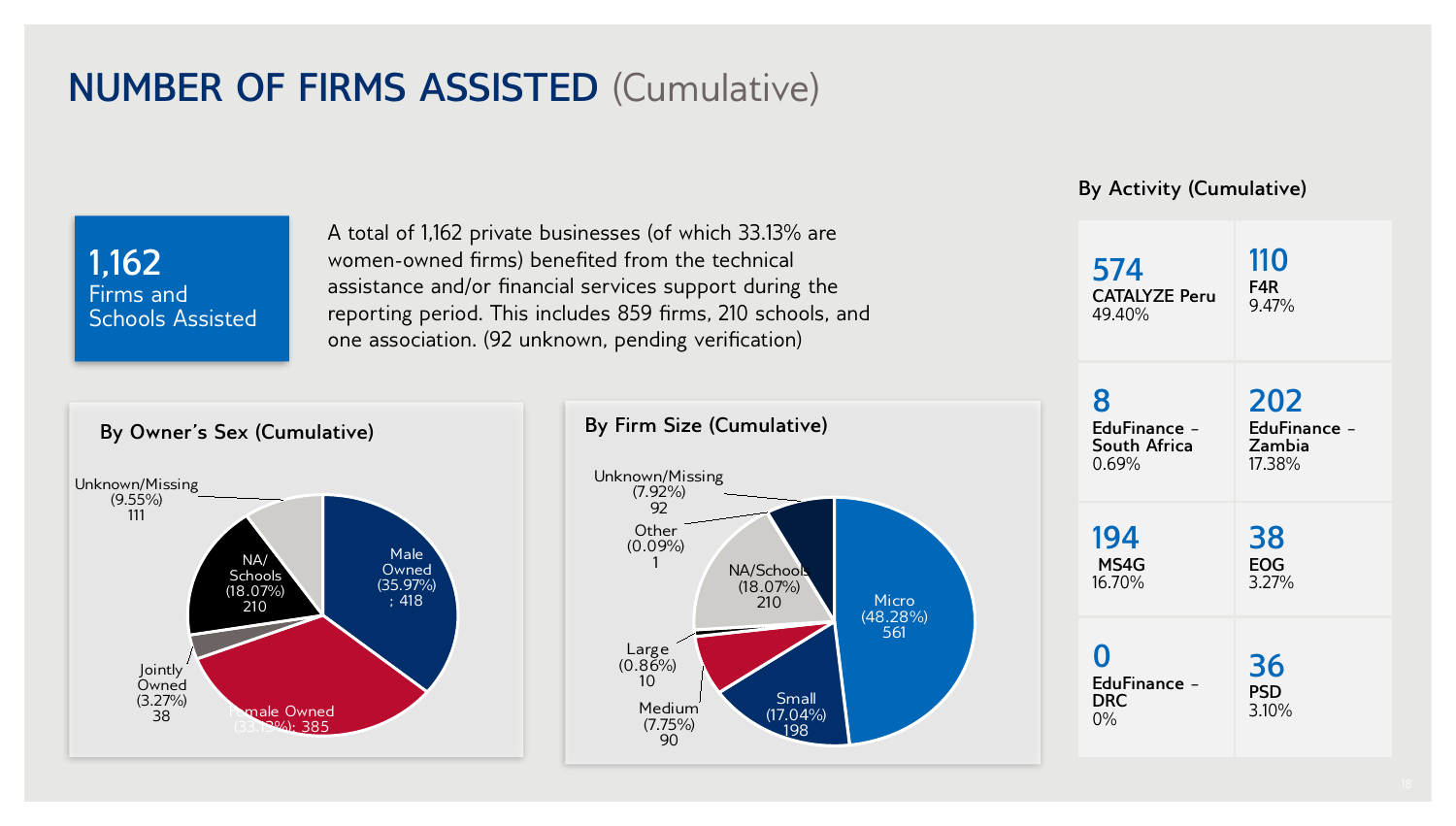

NUMBER OF FIRMS ASSISTED (Cumulative)
By Activity (Cumulative)
A total of 1,162 private businesses (of which 33.13% are women-owned firms) benefited from the technical assistance and/or financial services support during the reporting period. This includes 859 firms, 210 schools, and one association. (92 unknown, pending verification)
1,162
Firms and
Schools Assisted
| 574 CATALYZE Peru 49.40% | 110 F4R 9.47% |
| --- | --- |
| 8  EduFinance – South Africa 0.69% | 202 EduFinance – Zambia  17.38% |
| 194 MS4G 16.70% | 38 EOG 3.27% |
| 0 EduFinance – DRC 0% | 36  PSD  3.10% |

By Firm Size (Cumulative)
By Owner’s Sex (Cumulative)

### Chart

| Category |  |
|---|---|
| Micro (48.28%) | 561.0 |
| Small (17.04%) | 198.0 |
| Medium (7.75%) | 90.0 |
| Large (0.86%) | 10.0 |
| NA/Schools (18.07%) | 210.0 |
| Other (0.09%) | 1.0 |
| Unknown/Missing (7.92%) | 92.0 |

### Chart

| Category |  |
|---|---|
| Male Owned (35.97%) | 418.0 |
| Female Owned (33.13%) | 385.0 |
| Jointly Owned (3.27%) | 38.0 |
| NA/Schools (18.07%) | 210.0 |
| Unknown/Missing (9.55%) | 111.0 |
18